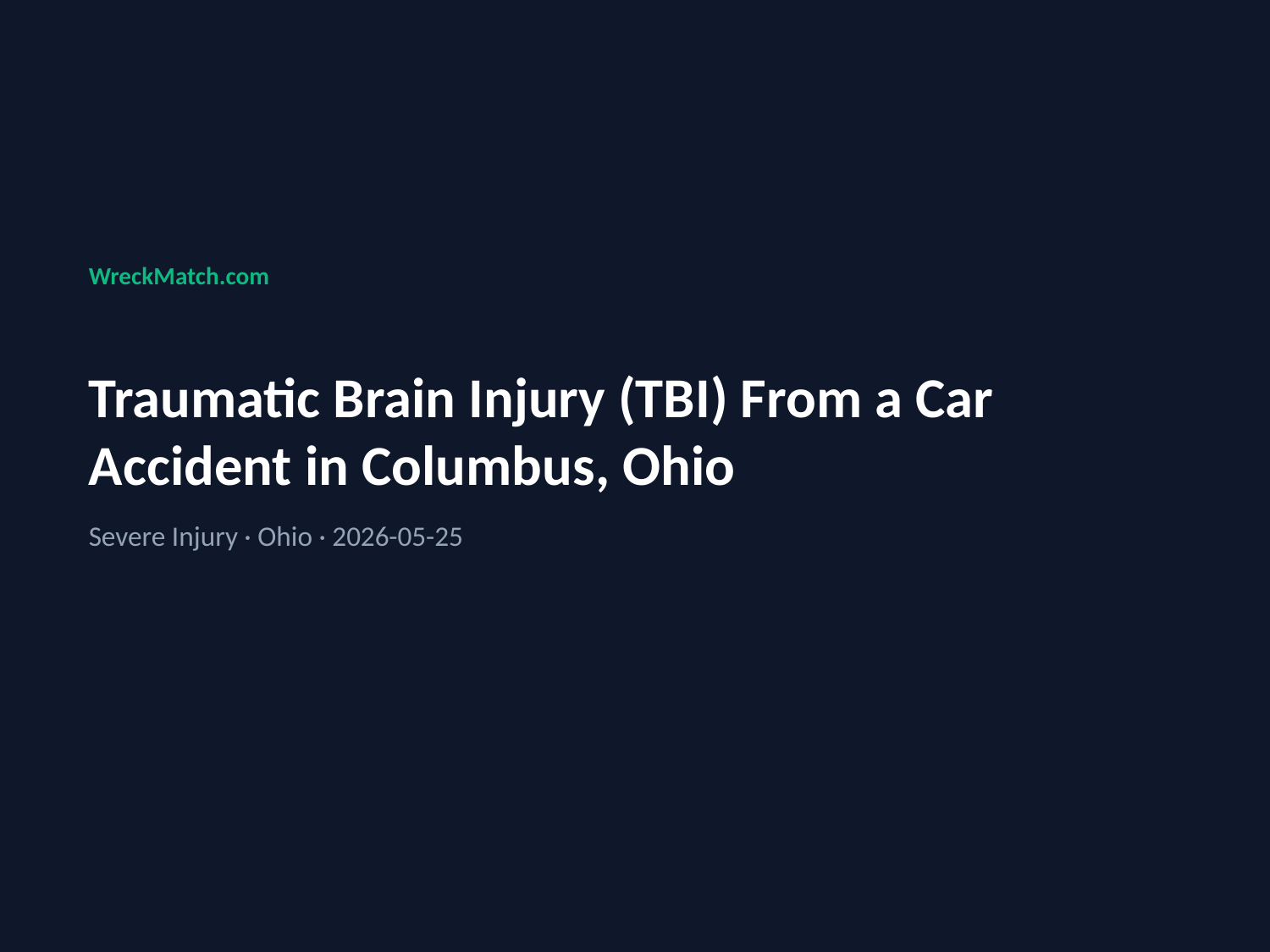

WreckMatch.com
Traumatic Brain Injury (TBI) From a Car Accident in Columbus, Ohio
Severe Injury · Ohio · 2026-05-25